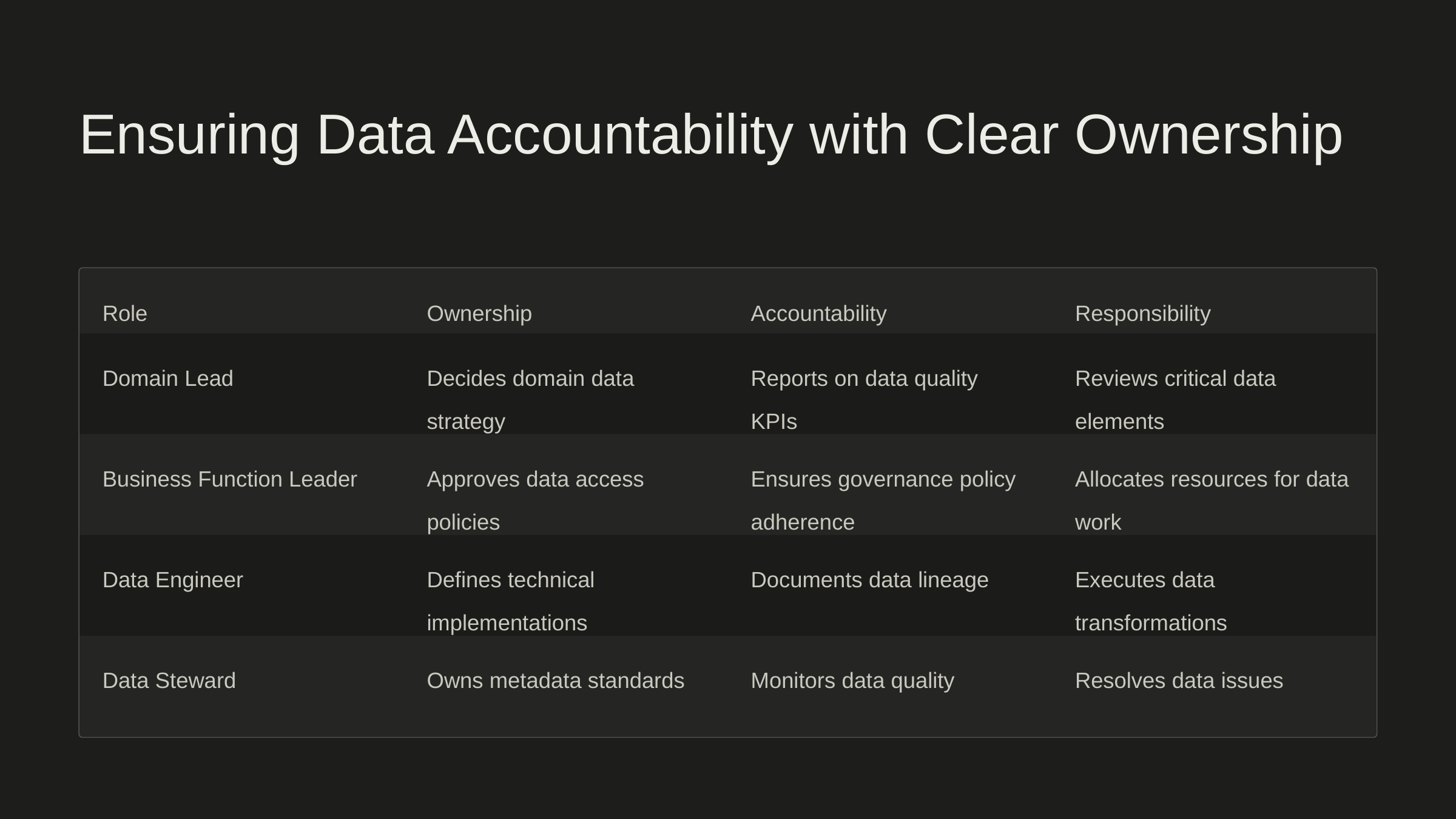

Ensuring Data Accountability with Clear Ownership

Role
Ownership
Accountability
Responsibility

Domain Lead
Decides domain data strategy
Reports on data quality KPIs
Reviews critical data elements

Business Function Leader
Approves data access policies
Ensures governance policy adherence
Allocates resources for data work

Data Engineer
Defines technical implementations
Documents data lineage
Executes data transformations

Data Steward
Owns metadata standards
Monitors data quality
Resolves data issues